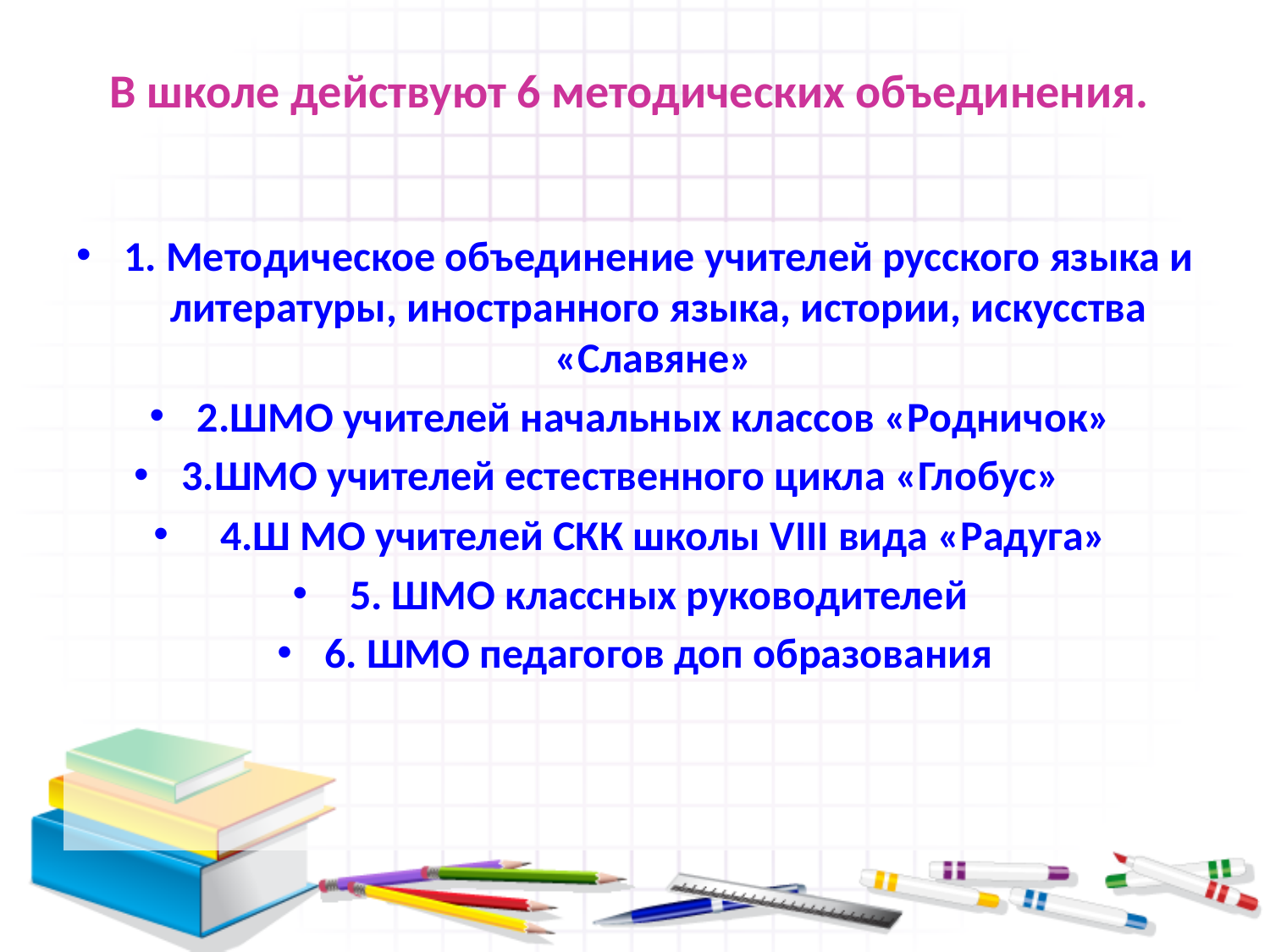

# В школе действуют 6 методических объединения.
1. Методическое объединение учителей русского языка и литературы, иностранного языка, истории, искусства «Славяне»
2.ШМО учителей начальных классов «Родничок»
3.ШМО учителей естественного цикла «Глобус»
  4.Ш МО учителей СКК школы VIII вида «Радуга»
 5. ШМО классных руководителей
6. ШМО педагогов доп образования